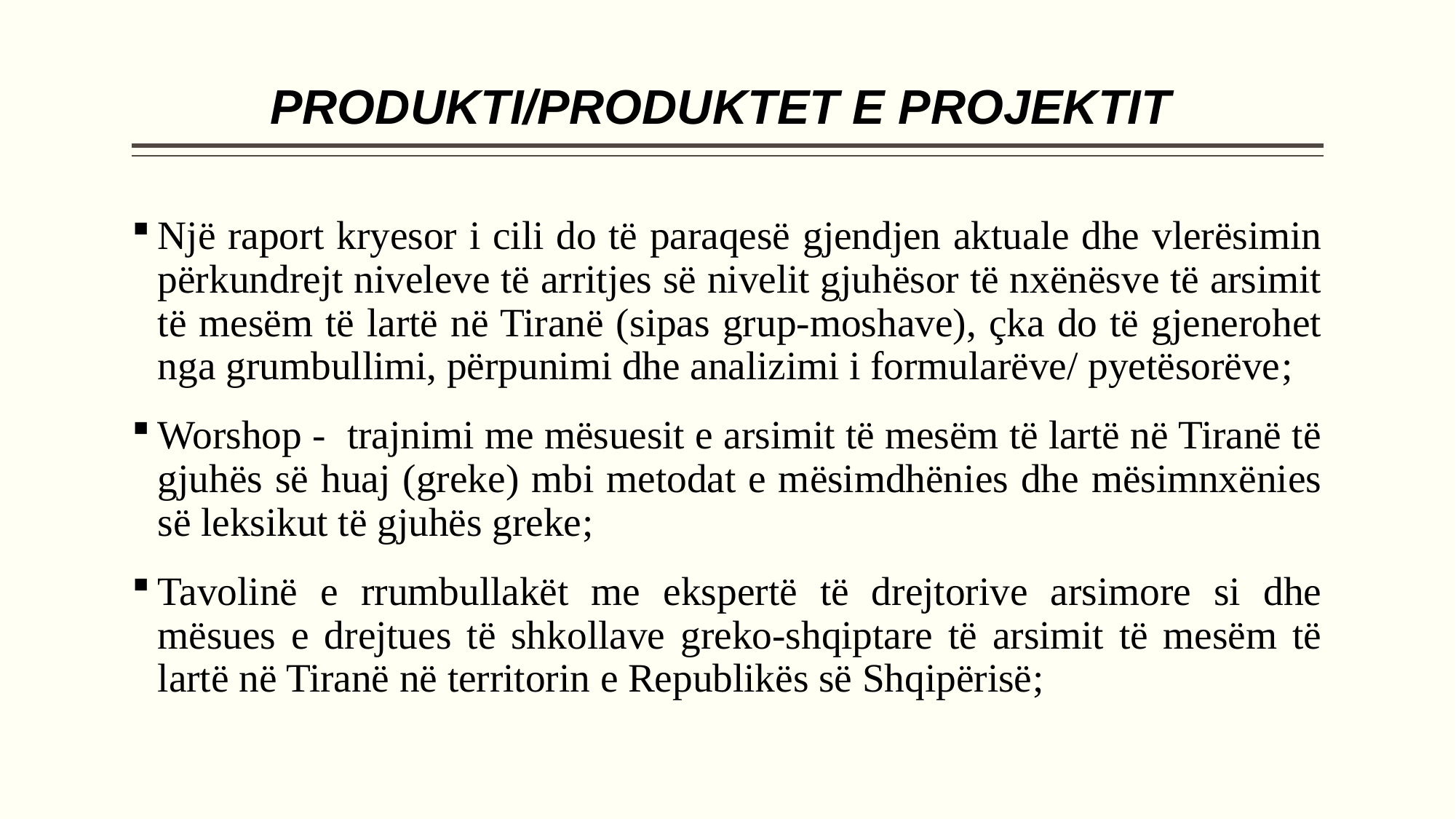

# PRODUKTI/PRODUKTET E PROJEKTIT
Një raport kryesor i cili do të paraqesë gjendjen aktuale dhe vlerësimin përkundrejt niveleve të arritjes së nivelit gjuhësor të nxënësve të arsimit të mesëm të lartë në Tiranë (sipas grup-moshave), çka do të gjenerohet nga grumbullimi, përpunimi dhe analizimi i formularëve/ pyetësorëve;
Worshop -  trajnimi me mësuesit e arsimit të mesëm të lartë në Tiranë të gjuhës së huaj (greke) mbi metodat e mësimdhënies dhe mësimnxënies së leksikut të gjuhës greke;
Tavolinë e rrumbullakët me ekspertë të drejtorive arsimore si dhe mësues e drejtues të shkollave greko-shqiptare të arsimit të mesëm të lartë në Tiranë në territorin e Republikës së Shqipërisë;